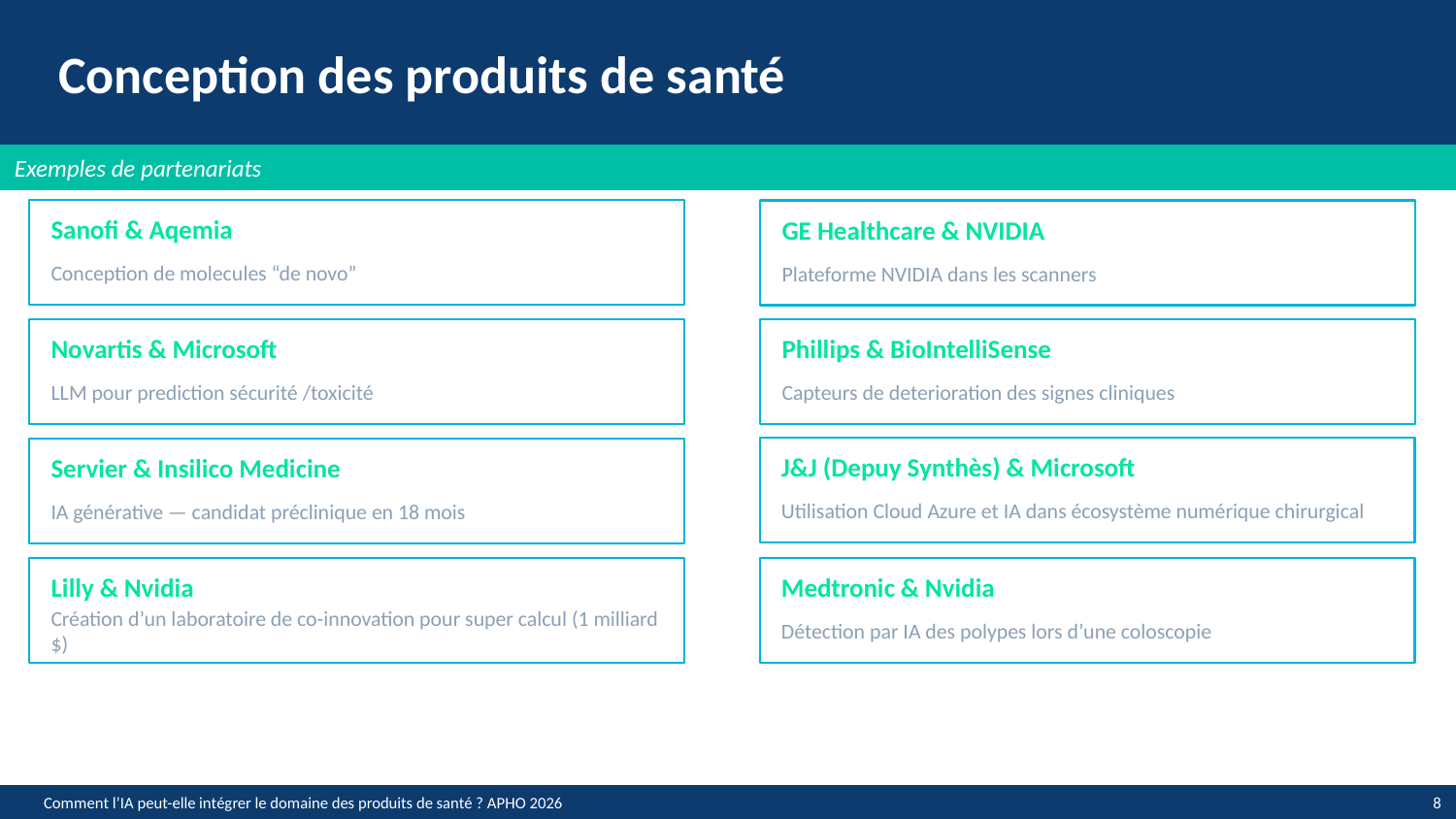

Conception des produits de santé
Exemples de partenariats

Sanofi & Aqemia
GE Healthcare & NVIDIA
Conception de molecules “de novo”
Plateforme NVIDIA dans les scanners

Novartis & Microsoft
Phillips & BioIntelliSense
LLM pour prediction sécurité /toxicité
Capteurs de deterioration des signes cliniques

J&J (Depuy Synthès) & Microsoft
Servier & Insilico Medicine
Utilisation Cloud Azure et IA dans écosystème numérique chirurgical
IA générative — candidat préclinique en 18 mois

Lilly & Nvidia
Medtronic & Nvidia
Création d’un laboratoire de co-innovation pour super calcul (1 milliard $)
Détection par IA des polypes lors d’une coloscopie

Comment l’IA peut-elle intégrer le domaine des produits de santé ? APHO 2026
8